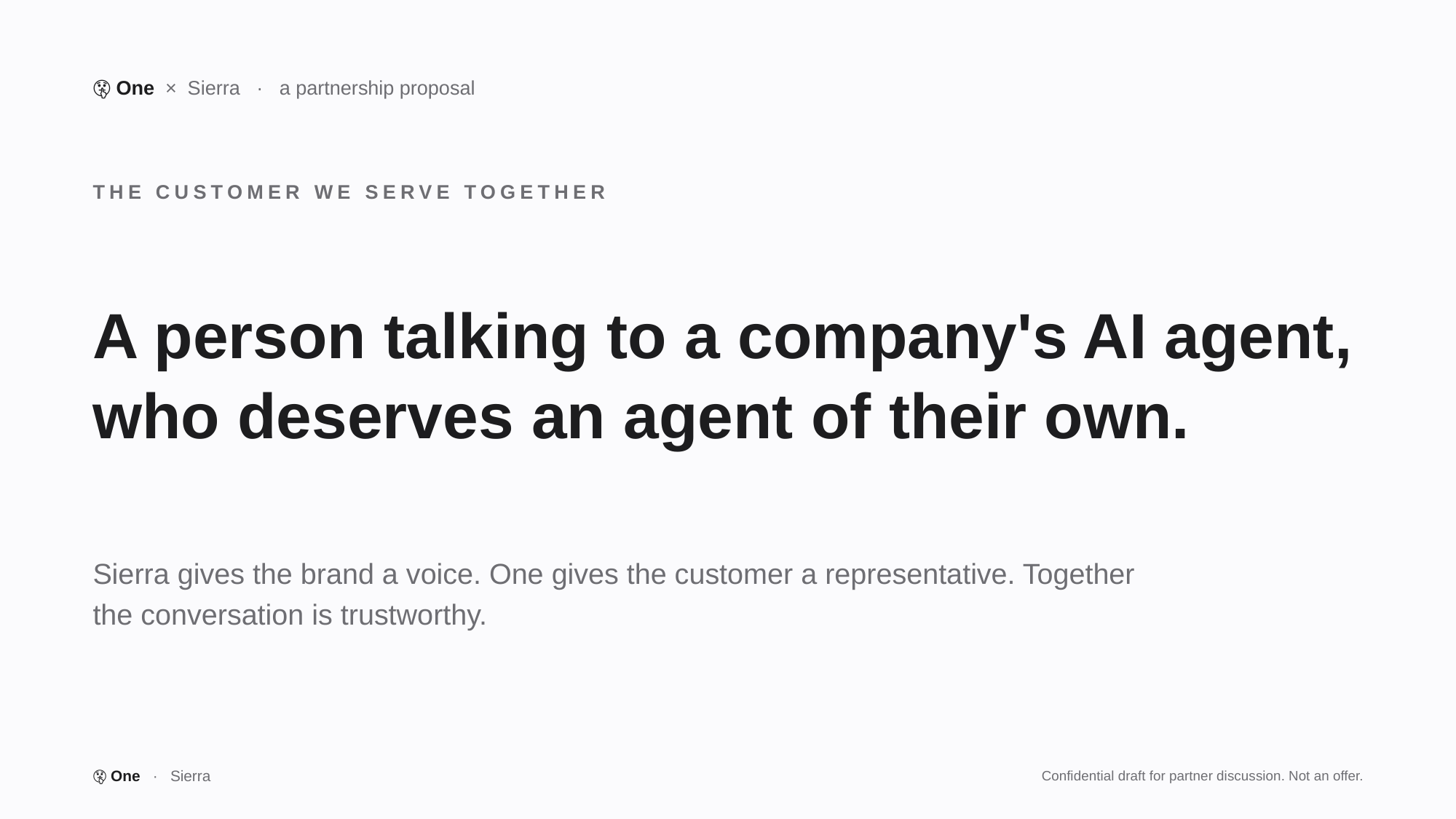

🤫 One  ×  Sierra   ·   a partnership proposal
THE CUSTOMER WE SERVE TOGETHER
A person talking to a company's AI agent, who deserves an agent of their own.
Sierra gives the brand a voice. One gives the customer a representative. Together the conversation is trustworthy.
🤫 One   ·   Sierra
Confidential draft for partner discussion. Not an offer.